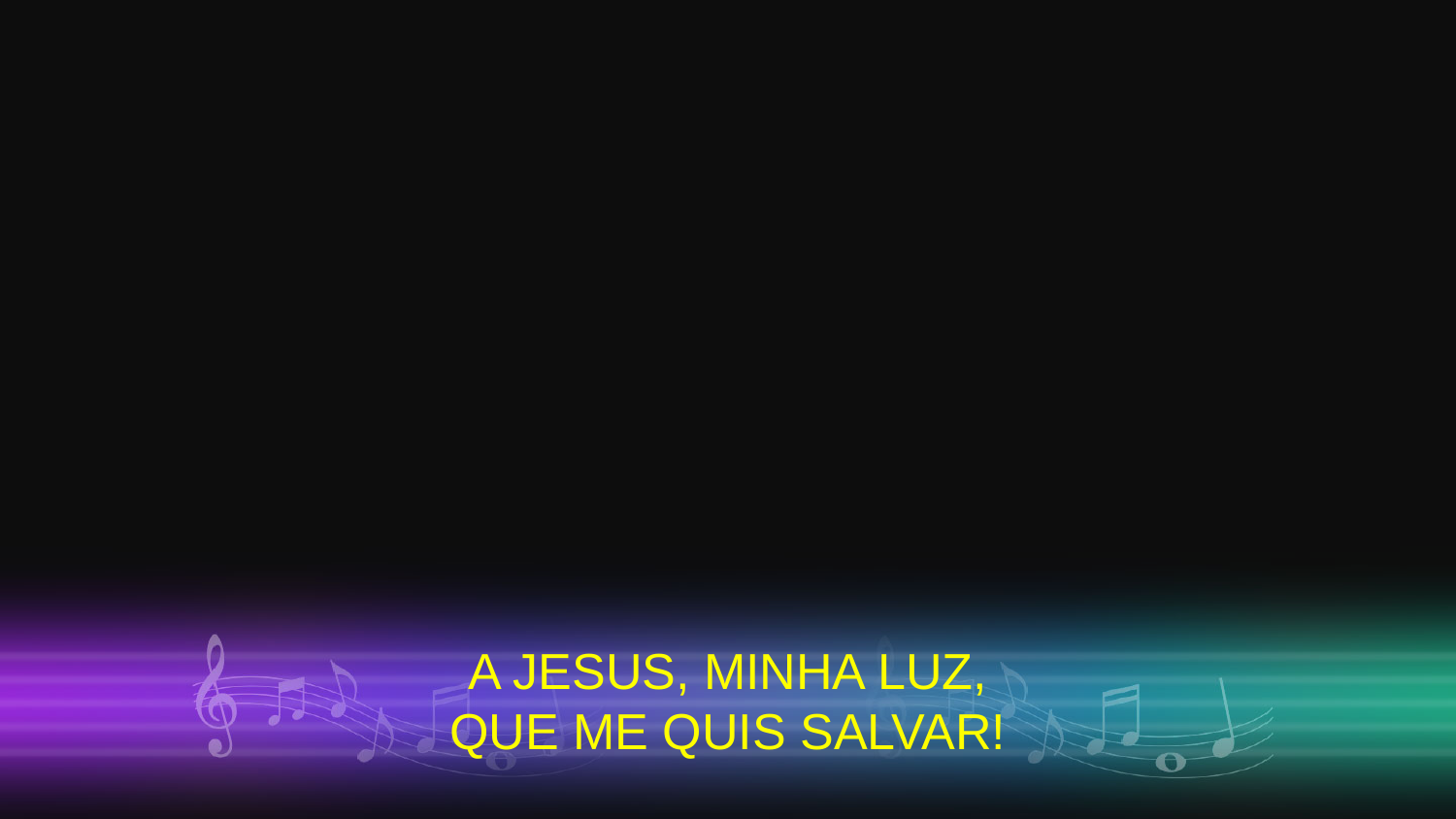

A JESUS, MINHA LUZ,
QUE ME QUIS SALVAR!